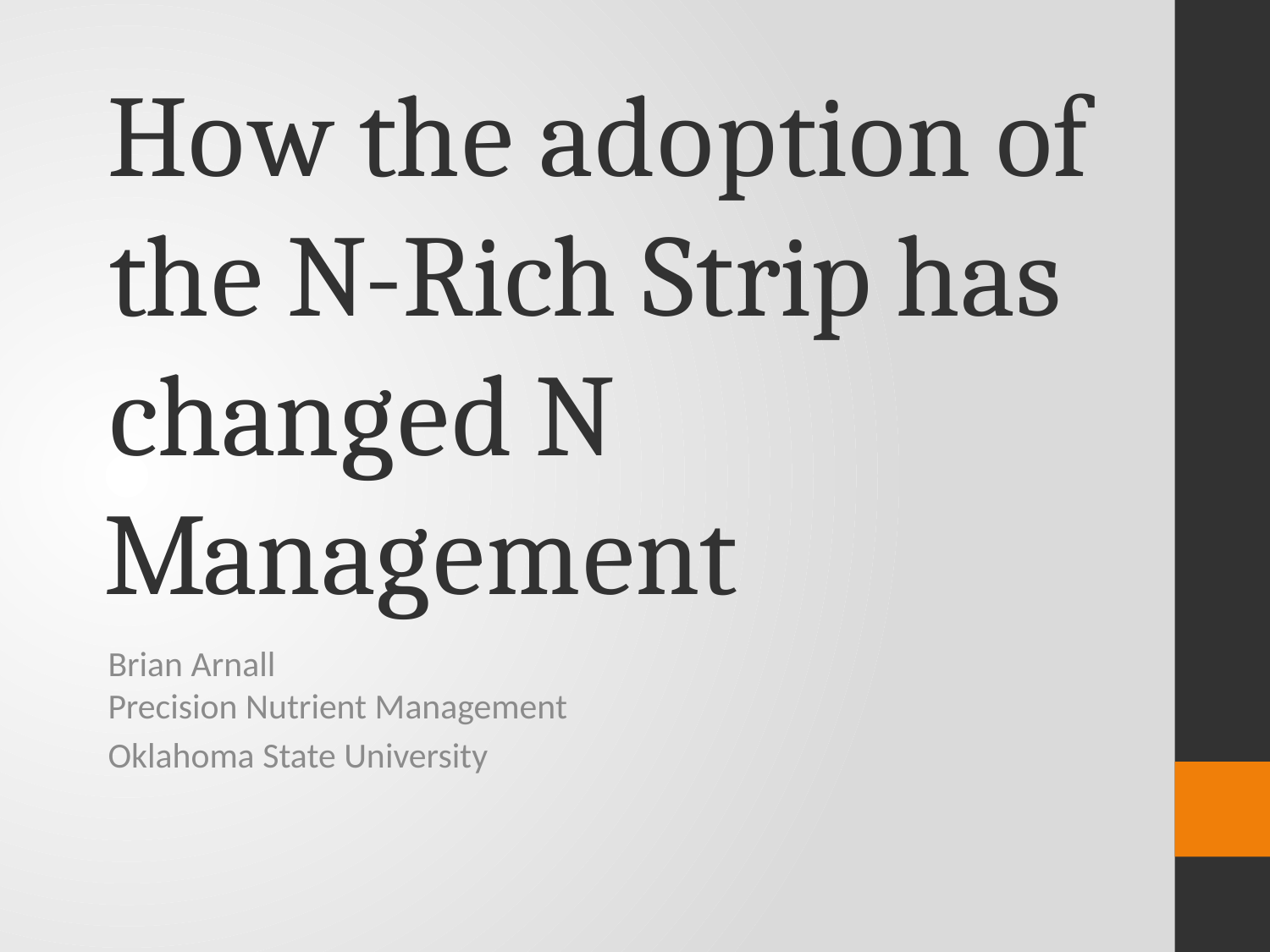

# How the adoption of the N-Rich Strip has changed N Management
Brian Arnall
Precision Nutrient Management
Oklahoma State University